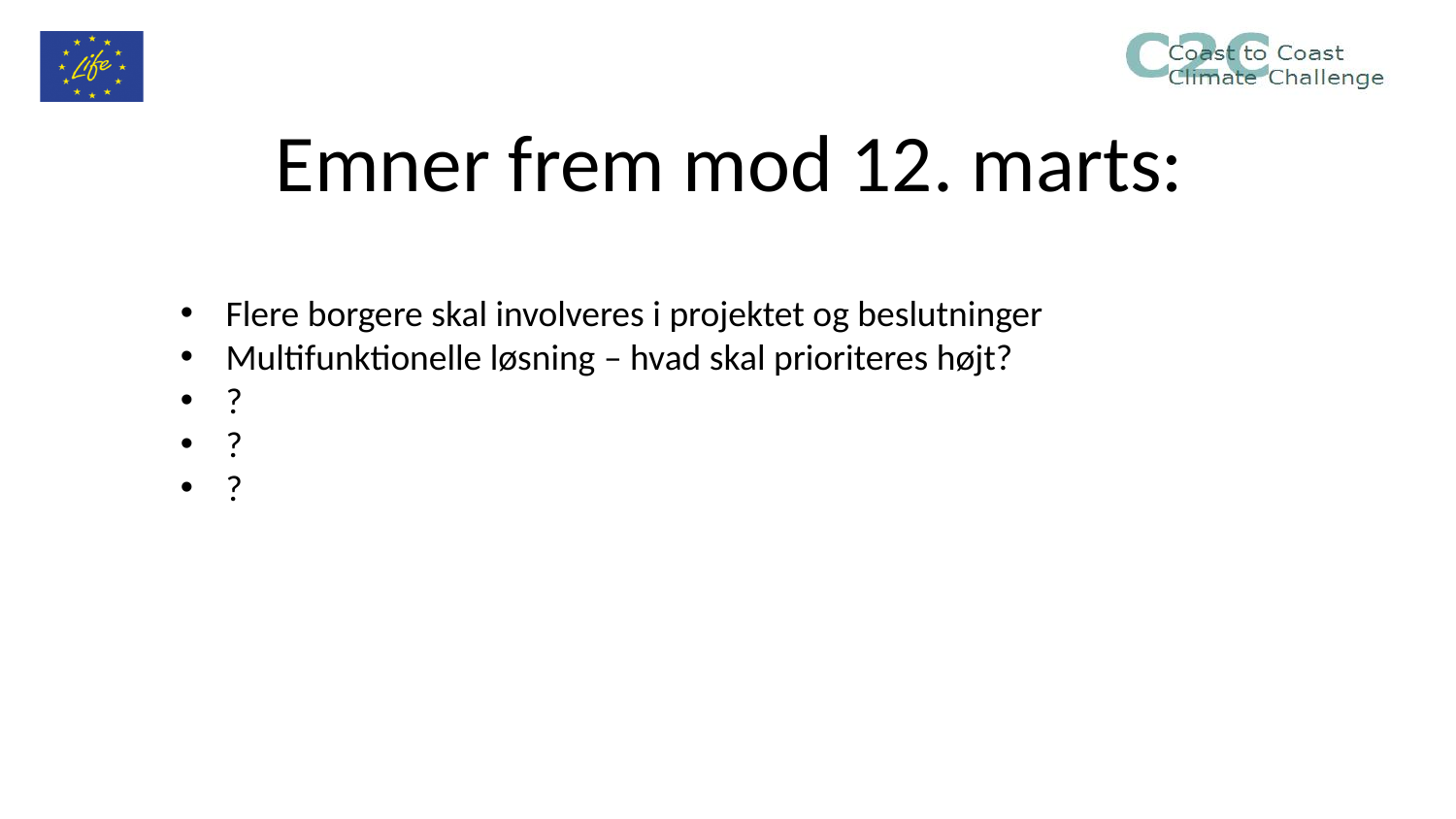

# Emner frem mod 12. marts:
Flere borgere skal involveres i projektet og beslutninger
Multifunktionelle løsning – hvad skal prioriteres højt?
?
?
?